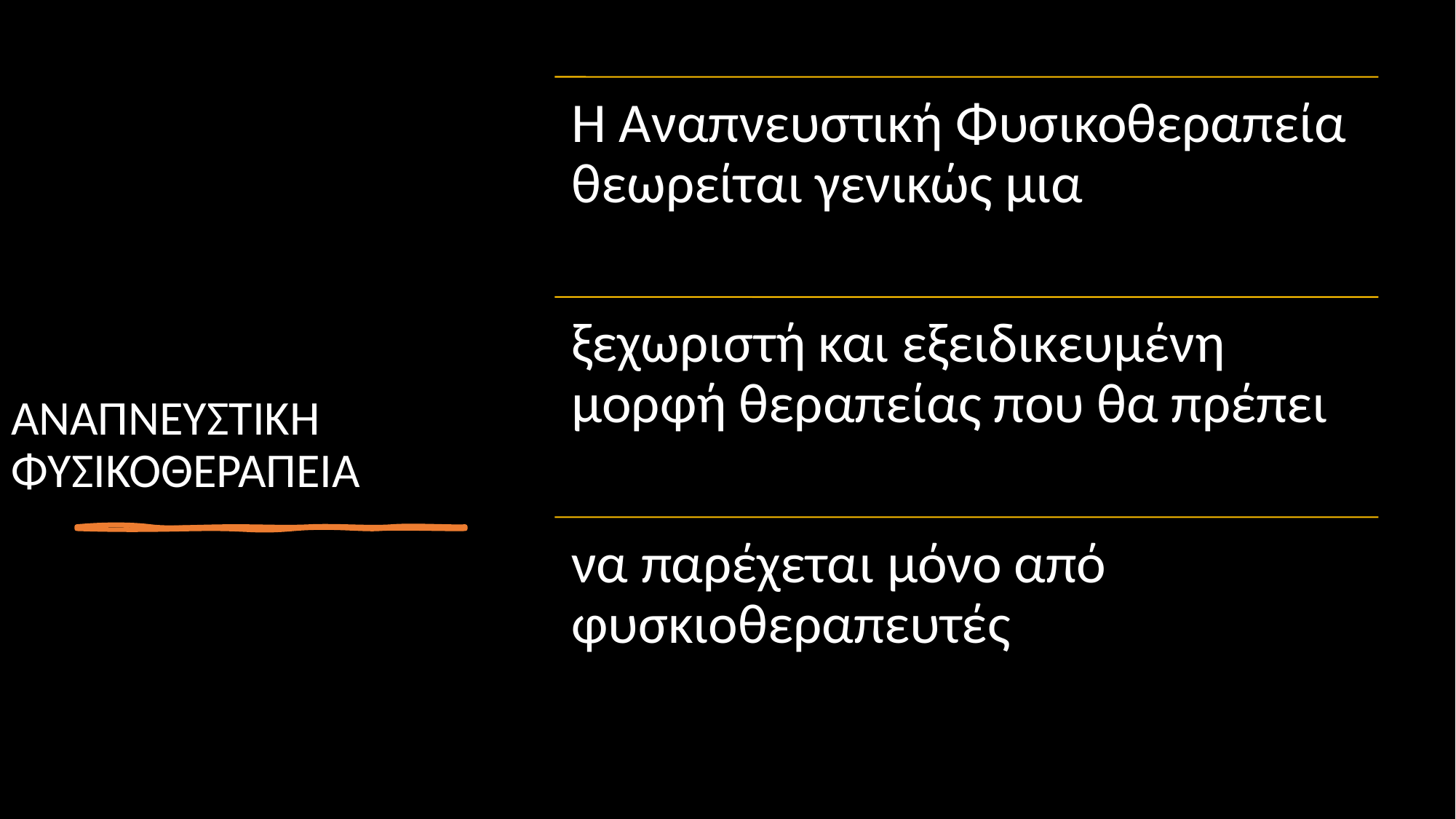

# ΑΝΑΠΝΕΥΣΤΙΚΗ  ΦΥΣΙΚΟΘΕΡΑΠΕΙΑ
Η Αναπνευστική Φυσικοθεραπεία θεωρείται γενικώς μια
ξεχωριστή και εξειδικευμένη μορφή θεραπείας που θα πρέπει
να παρέχεται μόνο από φυσκιοθεραπευτές